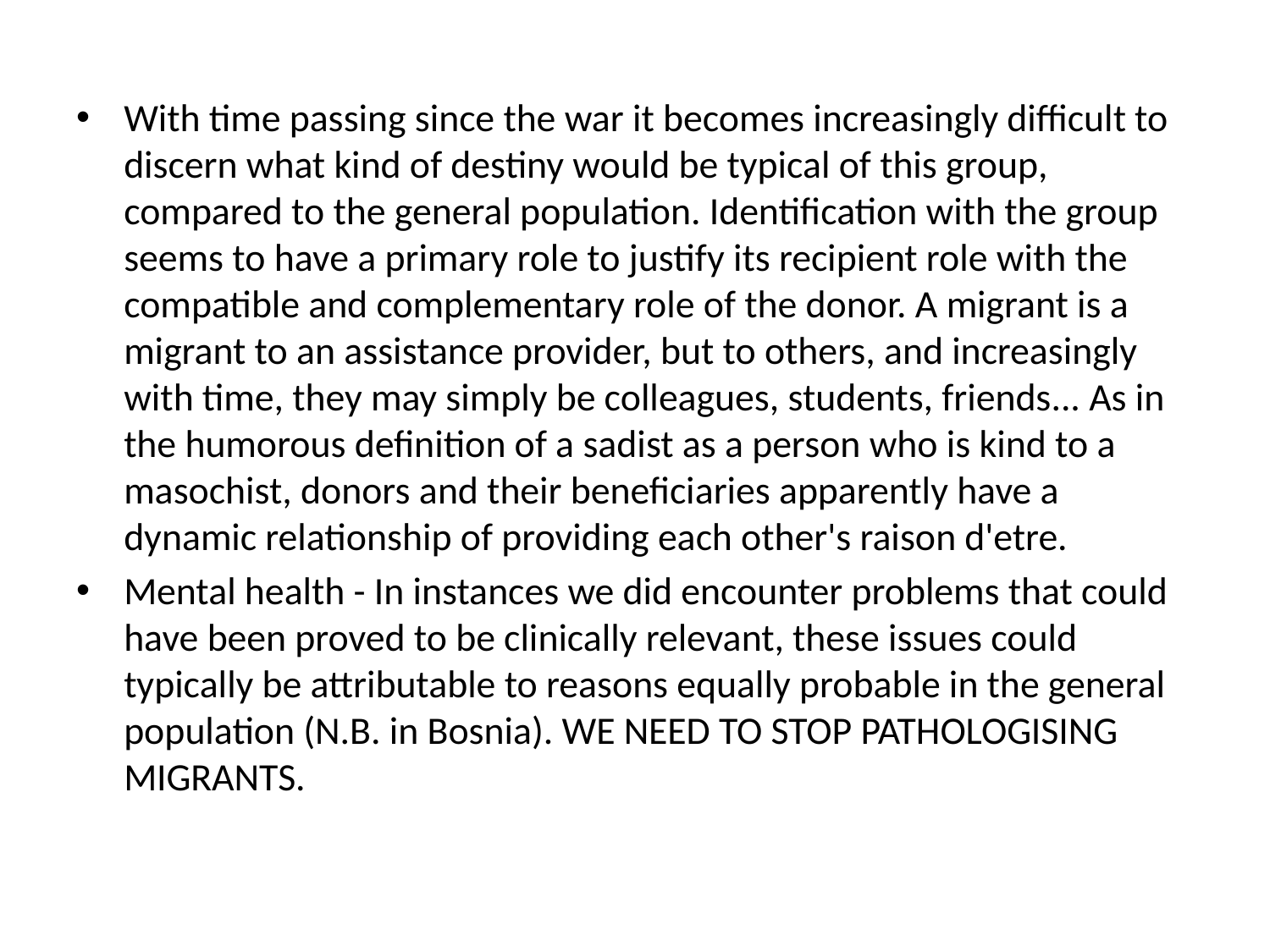

With time passing since the war it becomes increasingly difficult to discern what kind of destiny would be typical of this group, compared to the general population. Identification with the group seems to have a primary role to justify its recipient role with the compatible and complementary role of the donor. A migrant is a migrant to an assistance provider, but to others, and increasingly with time, they may simply be colleagues, students, friends... As in the humorous definition of a sadist as a person who is kind to a masochist, donors and their beneficiaries apparently have a dynamic relationship of providing each other's raison d'etre.
Mental health - In instances we did encounter problems that could have been proved to be clinically relevant, these issues could typically be attributable to reasons equally probable in the general population (N.B. in Bosnia). WE NEED TO STOP PATHOLOGISING MIGRANTS.